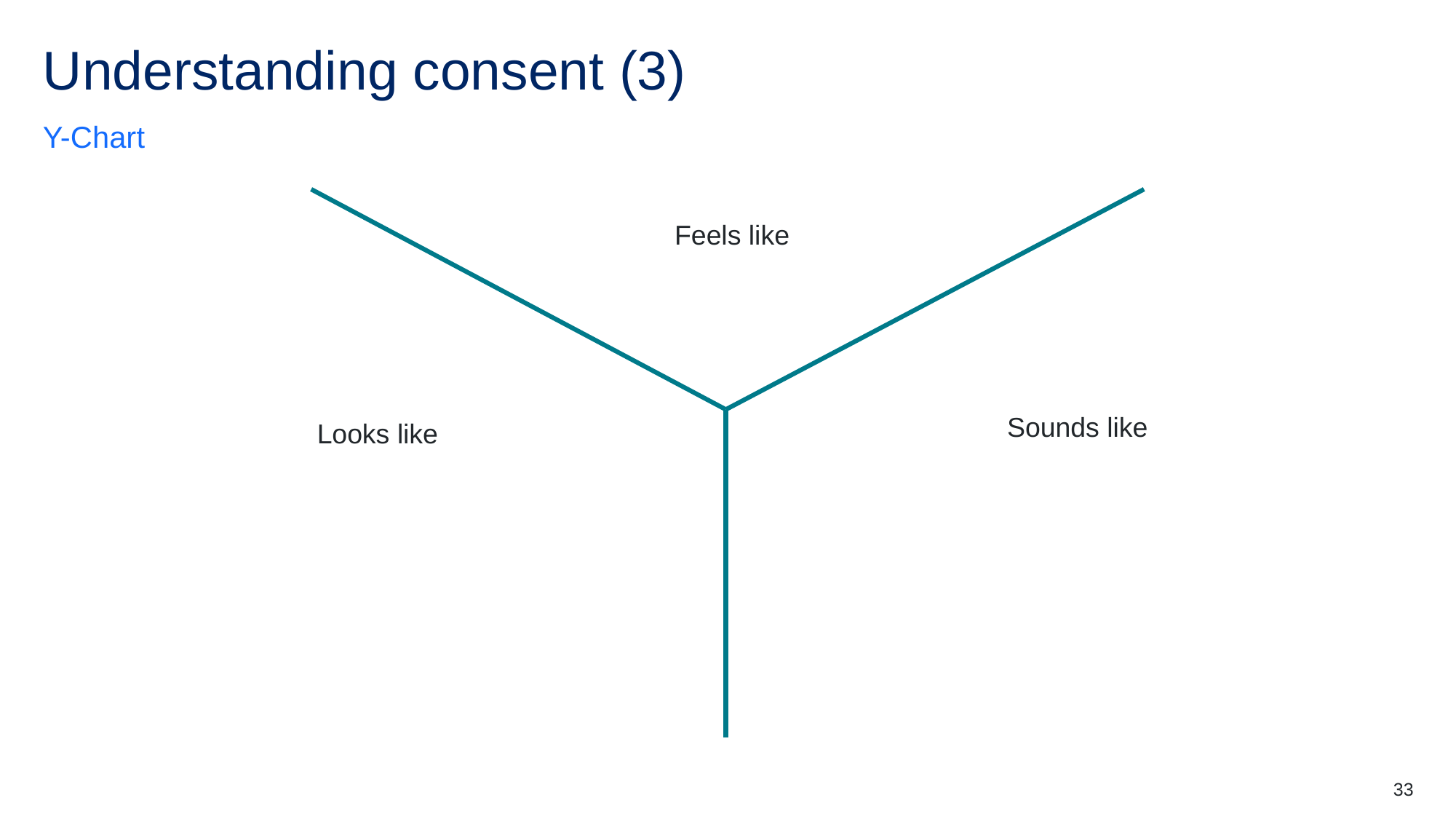

# Understanding consent (3)
Y-Chart
Feels like
Sounds like
Looks like
33